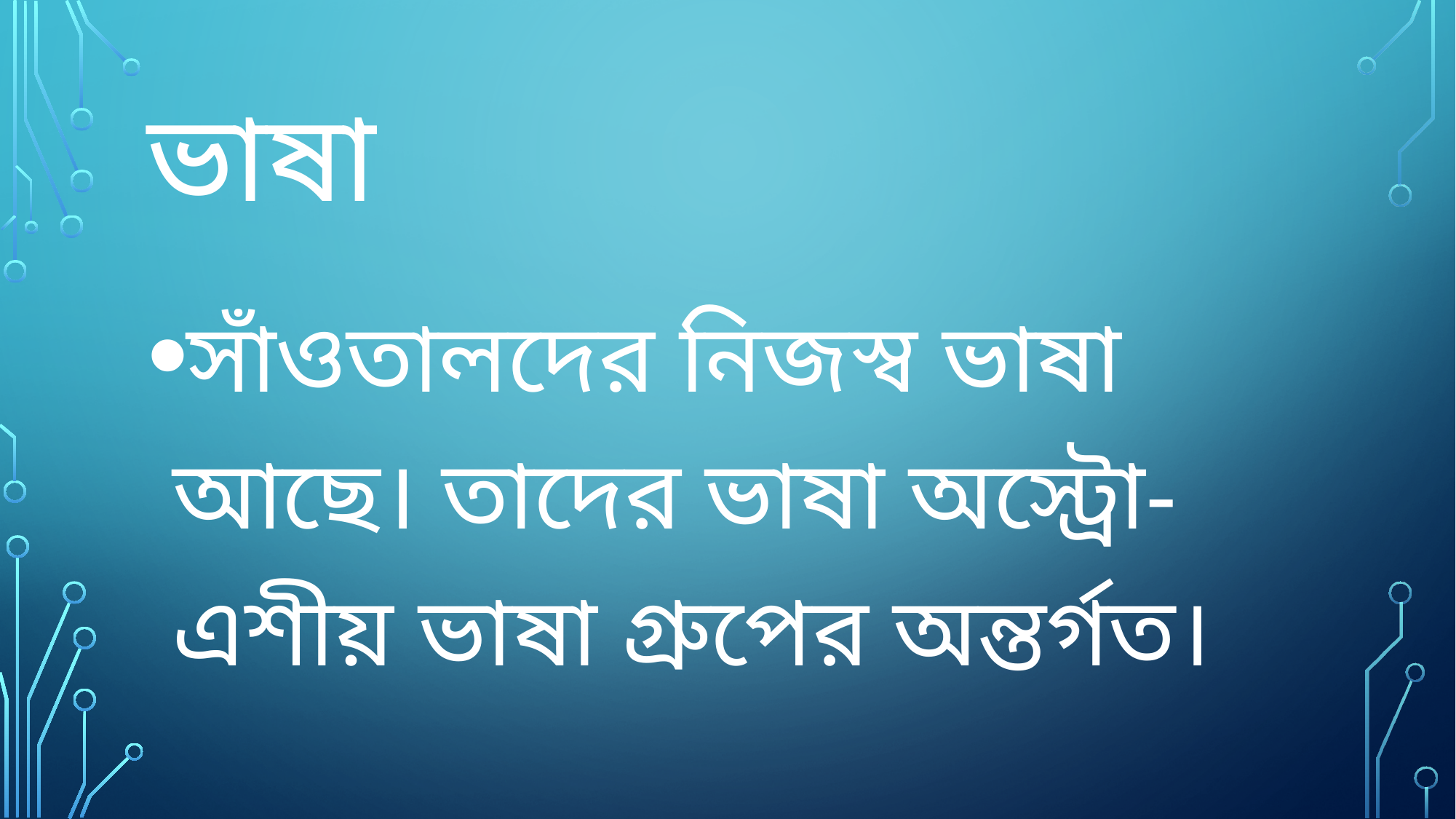

# ভাষা
সাঁওতালদের নিজস্ব ভাষা আছে। তাদের ভাষা অস্ট্রো-এশীয় ভাষা গ্রুপের অন্তর্গত।